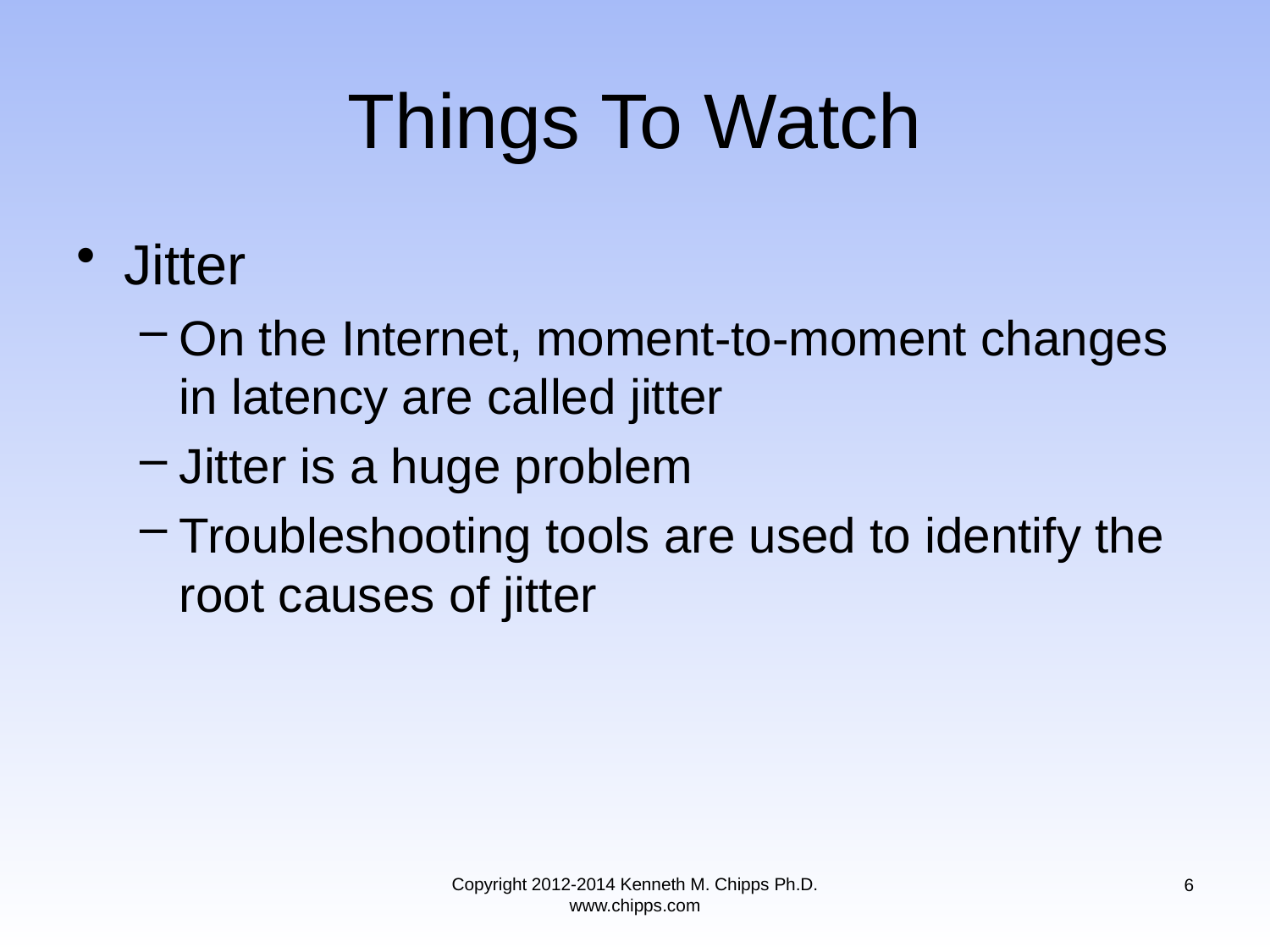

# Things To Watch
Jitter
On the Internet, moment-to-moment changes in latency are called jitter
Jitter is a huge problem
Troubleshooting tools are used to identify the root causes of jitter
Copyright 2012-2014 Kenneth M. Chipps Ph.D. www.chipps.com
6